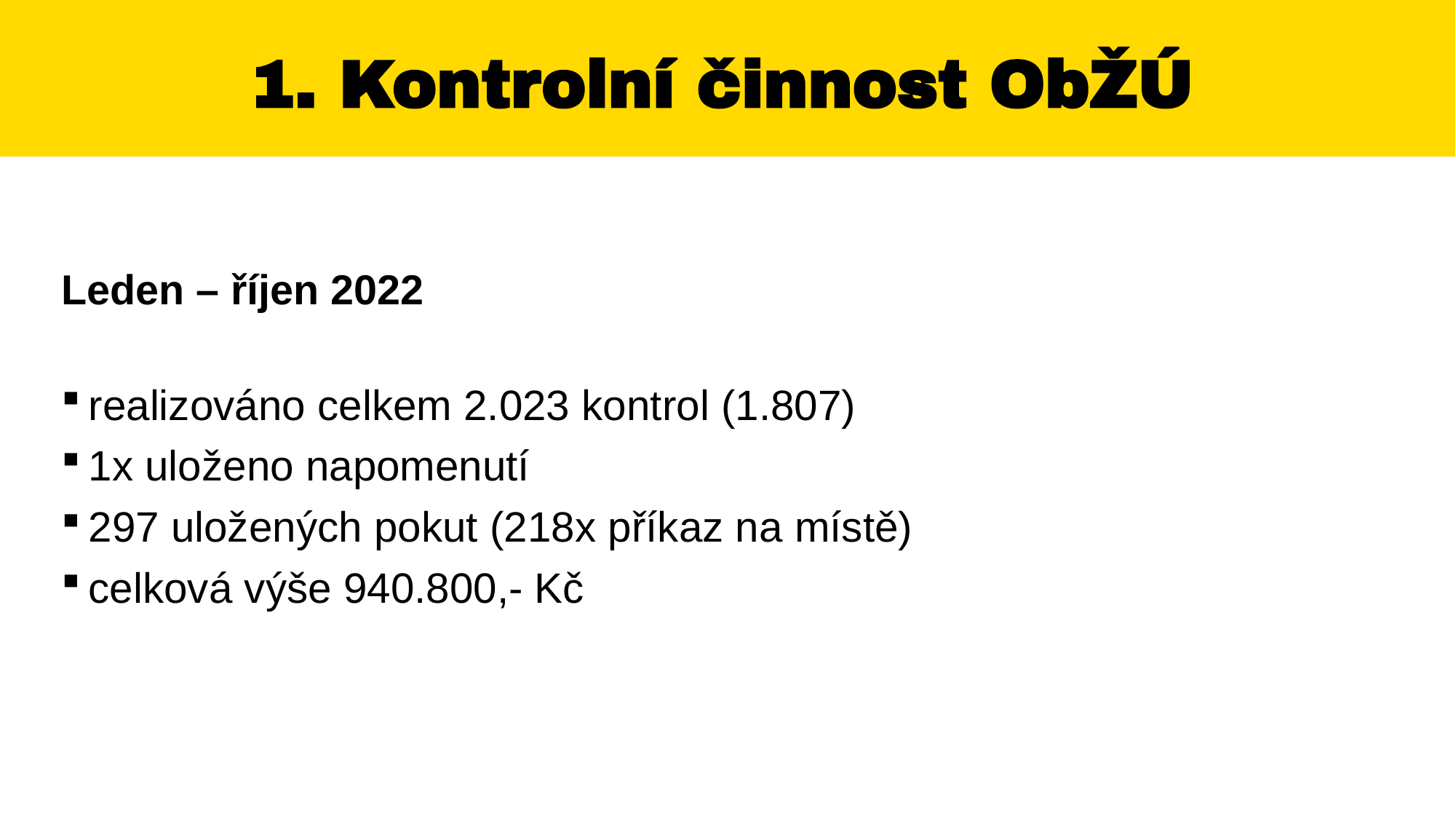

# 1. Kontrolní činnost ObŽÚ
Leden – říjen 2022

realizováno celkem 2.023 kontrol (1.807)
1x uloženo napomenutí
297 uložených pokut (218x příkaz na místě)
celková výše 940.800,- Kč